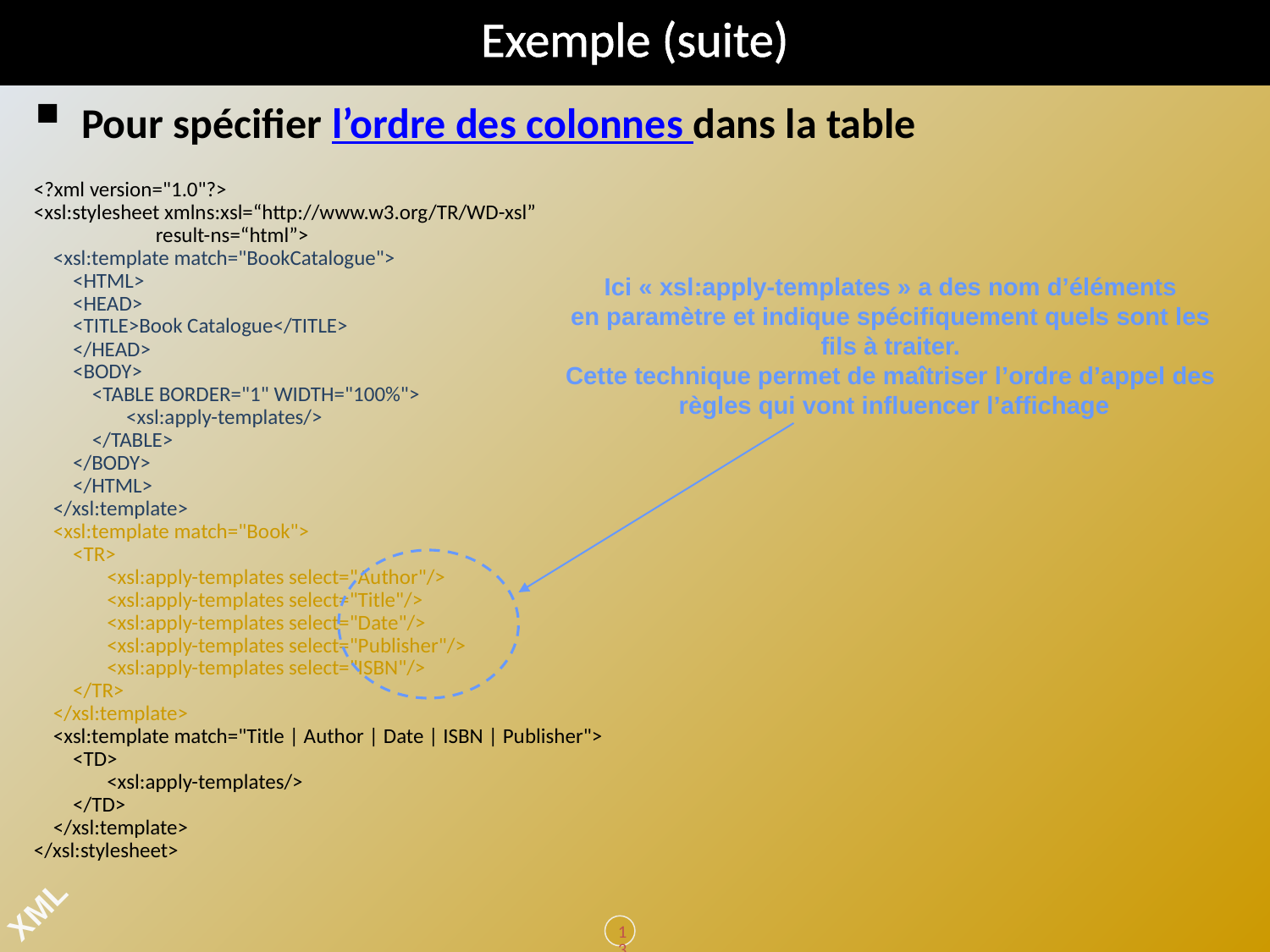

# Exemple (suite)
Pour spécifier l’ordre des colonnes dans la table

<?xml version="1.0"?>
<xsl:stylesheet xmlns:xsl=“http://www.w3.org/TR/WD-xsl”
                         result-ns=“html”>
    <xsl:template match="BookCatalogue">
        <HTML>
        <HEAD>
        <TITLE>Book Catalogue</TITLE>
        </HEAD>
        <BODY>
            <TABLE BORDER="1" WIDTH="100%">
                   <xsl:apply-templates/>
            </TABLE>
        </BODY>
        </HTML>
    </xsl:template>
    <xsl:template match="Book">
        <TR>
               <xsl:apply-templates select="Author"/>
               <xsl:apply-templates select="Title"/>
               <xsl:apply-templates select="Date"/>
               <xsl:apply-templates select="Publisher"/>
               <xsl:apply-templates select="ISBN"/>
        </TR>
    </xsl:template>
    <xsl:template match="Title | Author | Date | ISBN | Publisher">
        <TD>
               <xsl:apply-templates/>
        </TD>
    </xsl:template>
</xsl:stylesheet>
Ici « xsl:apply-templates » a des nom d’éléments
en paramètre et indique spécifiquement quels sont les
fils à traiter.
Cette technique permet de maîtriser l’ordre d’appel des
règles qui vont influencer l’affichage

136